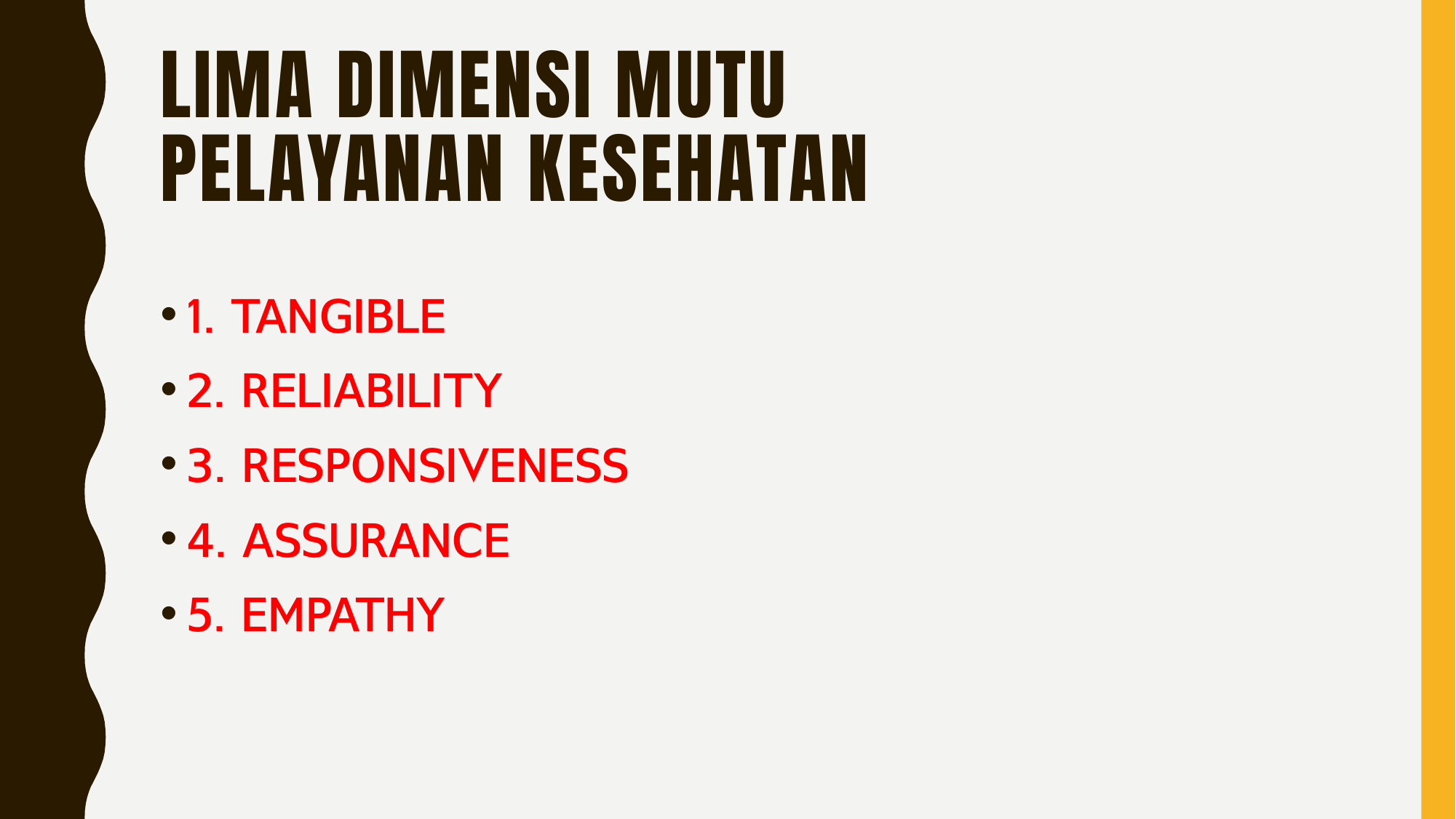

# Lima dimensi mutu pelayanan kesehatan
1. TANGIBLE
2. RELIABILITY
3. RESPONSIVENESS
4. ASSURANCE
5. EMPATHY